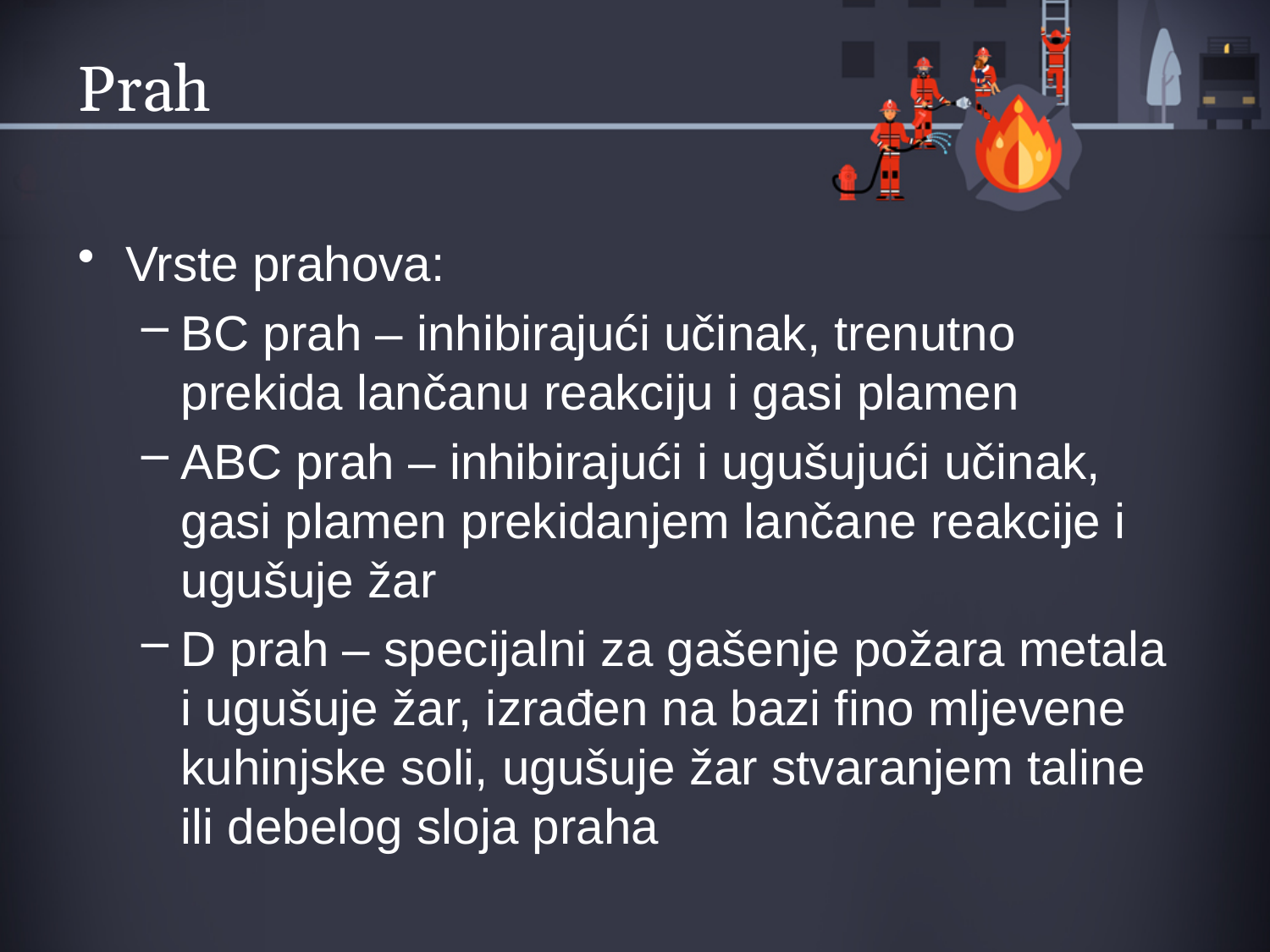

# Prah
Vrste prahova:
BC prah – inhibirajući učinak, trenutno prekida lančanu reakciju i gasi plamen
ABC prah – inhibirajući i ugušujući učinak, gasi plamen prekidanjem lančane reakcije i ugušuje žar
D prah – specijalni za gašenje požara metala i ugušuje žar, izrađen na bazi fino mljevene kuhinjske soli, ugušuje žar stvaranjem taline ili debelog sloja praha